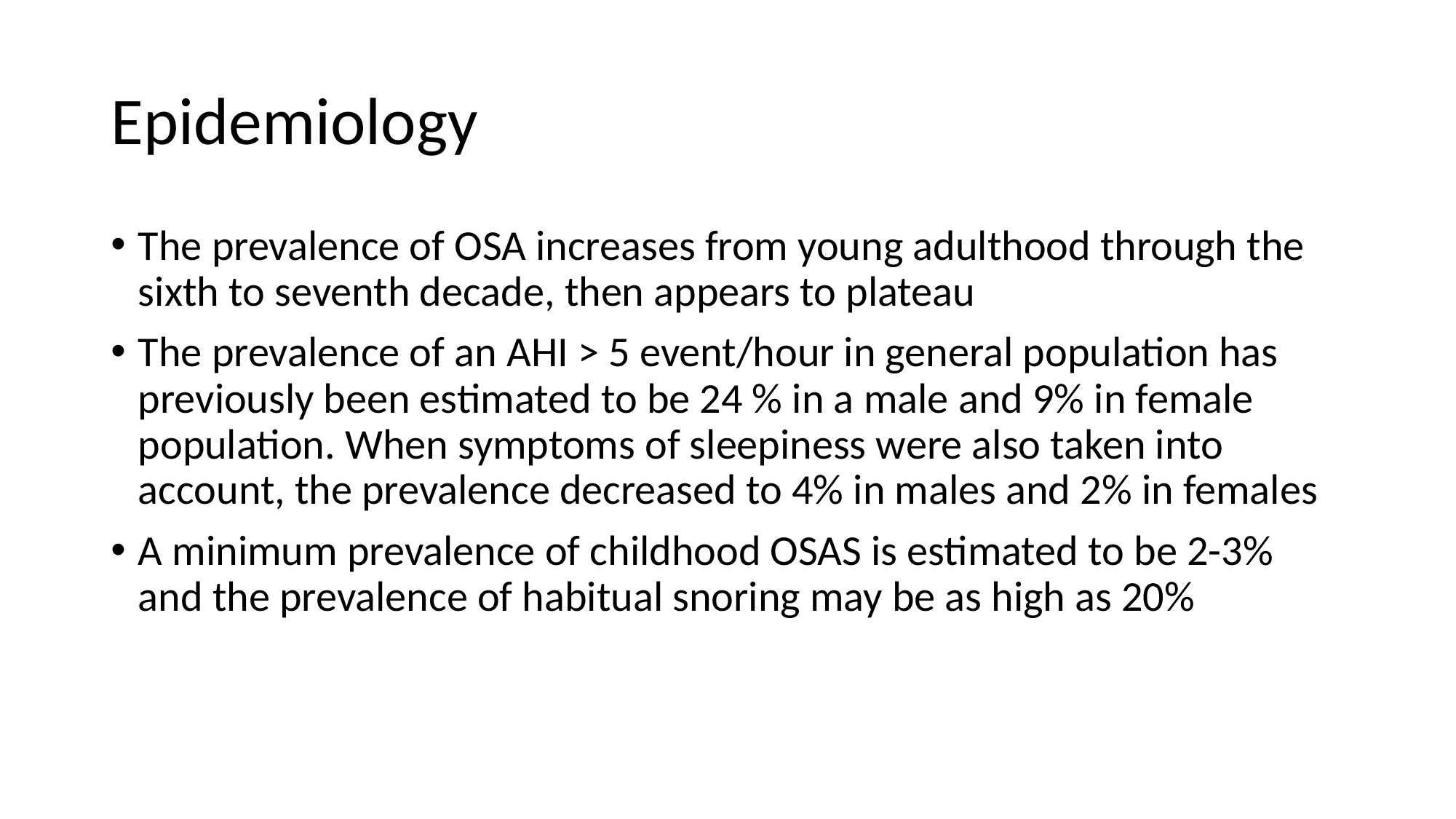

# Epidemiology
The prevalence of OSA increases from young adulthood through the sixth to seventh decade, then appears to plateau
The prevalence of an AHI > 5 event/hour in general population has previously been estimated to be 24 % in a male and 9% in female population. When symptoms of sleepiness were also taken into account, the prevalence decreased to 4% in males and 2% in females
A minimum prevalence of childhood OSAS is estimated to be 2-3% and the prevalence of habitual snoring may be as high as 20%